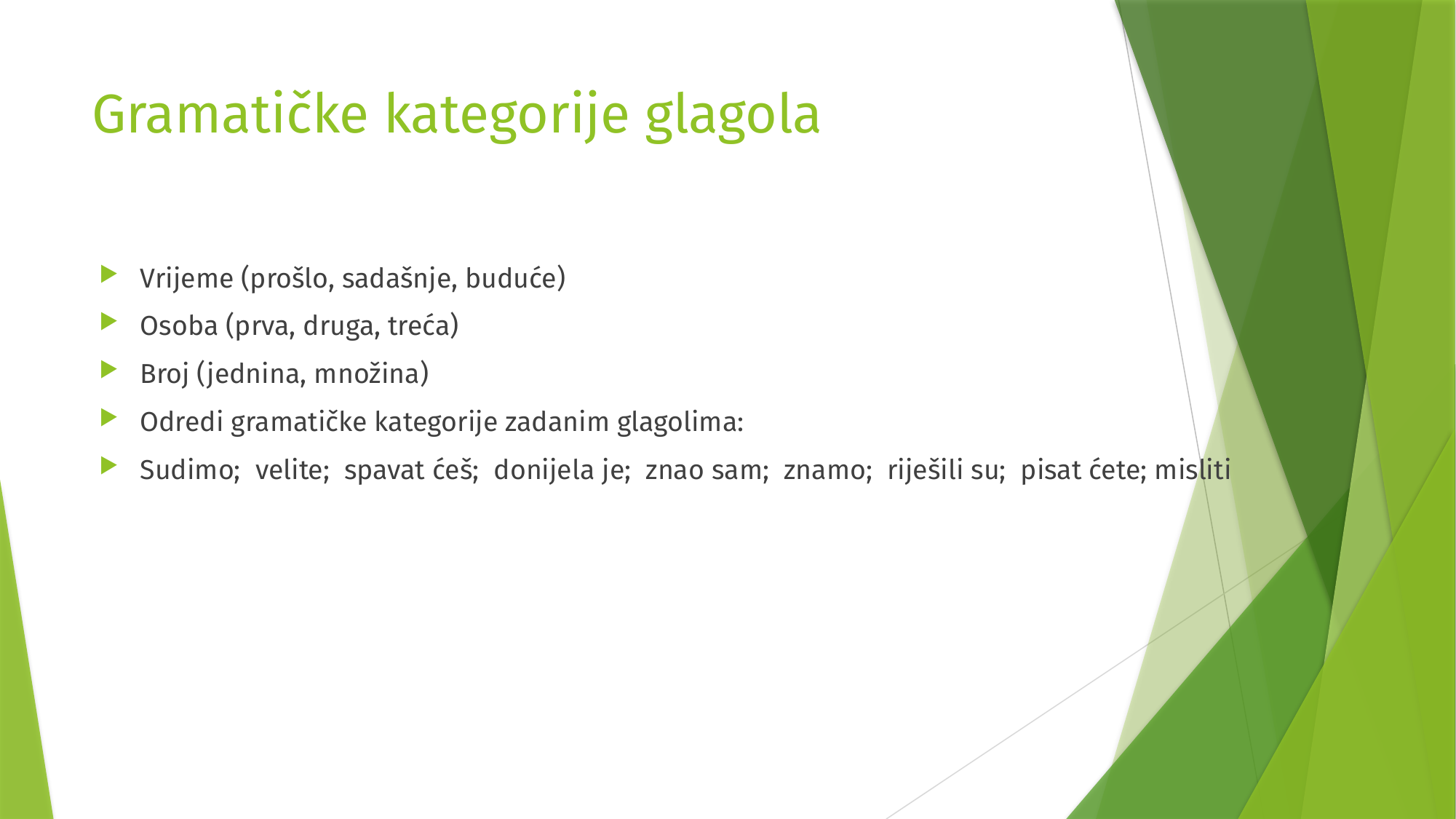

# Gramatičke kategorije glagola
Vrijeme (prošlo, sadašnje, buduće)
Osoba (prva, druga, treća)
Broj (jednina, množina)
Odredi gramatičke kategorije zadanim glagolima:
Sudimo;  velite;  spavat ćeš;  donijela je;  znao sam;  znamo;  riješili su;  pisat ćete; misliti